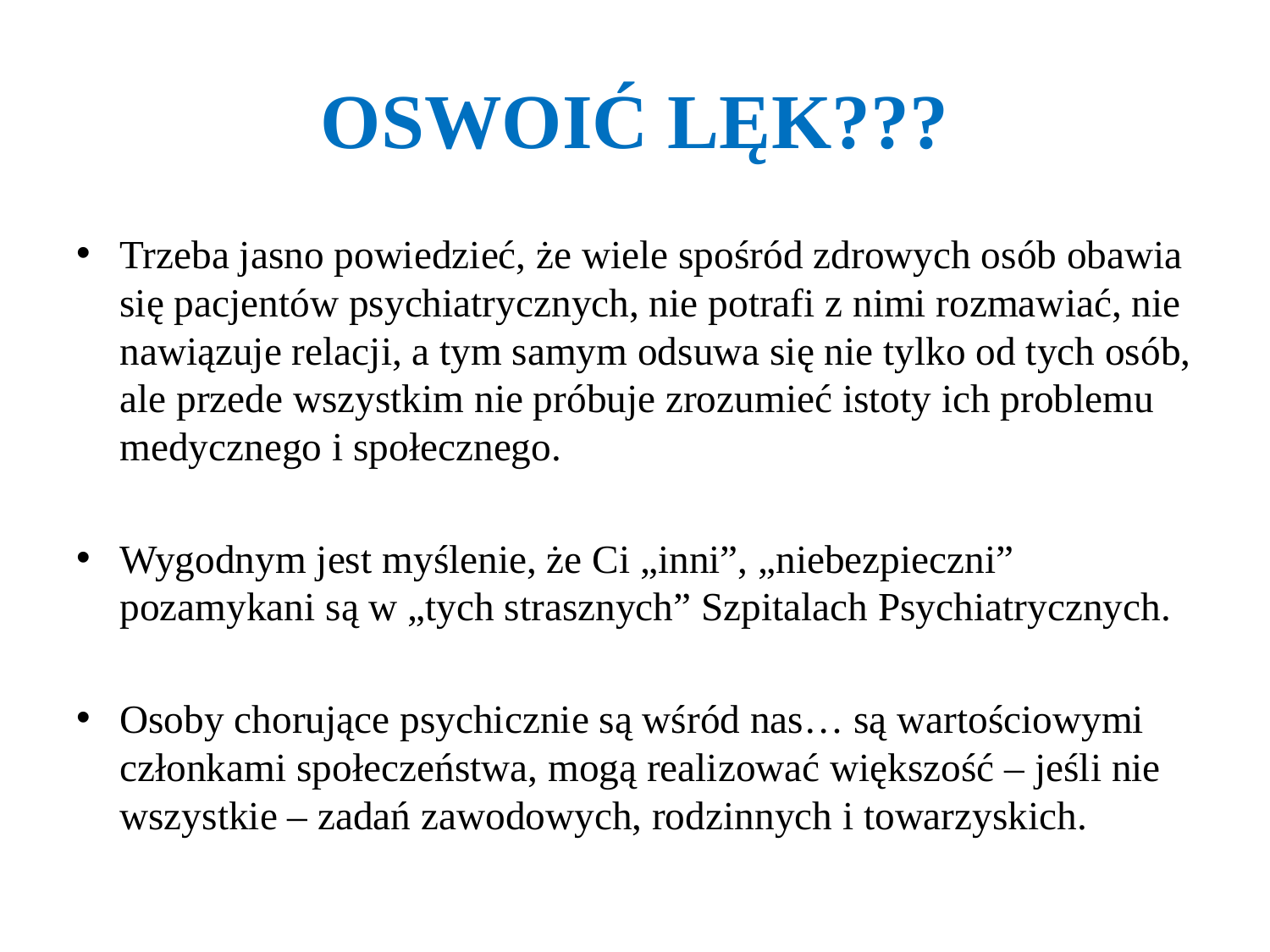

# OSWOIĆ LĘK???
Trzeba jasno powiedzieć, że wiele spośród zdrowych osób obawia się pacjentów psychiatrycznych, nie potrafi z nimi rozmawiać, nie nawiązuje relacji, a tym samym odsuwa się nie tylko od tych osób, ale przede wszystkim nie próbuje zrozumieć istoty ich problemu medycznego i społecznego.

Wygodnym jest myślenie, że Ci „inni”, „niebezpieczni” pozamykani są w „tych strasznych” Szpitalach Psychiatrycznych.

Osoby chorujące psychicznie są wśród nas… są wartościowymi członkami społeczeństwa, mogą realizować większość – jeśli nie wszystkie – zadań zawodowych, rodzinnych i towarzyskich.